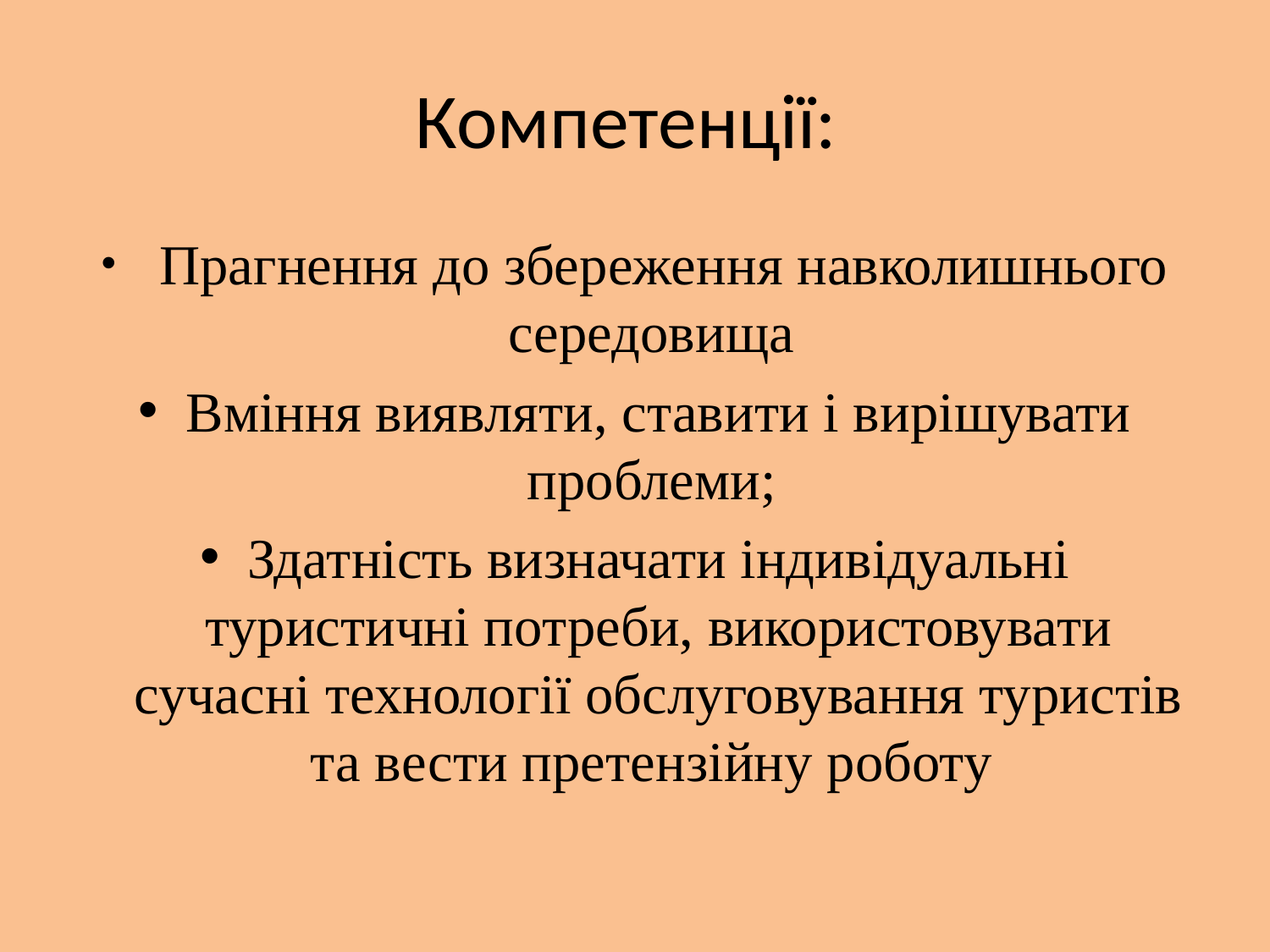

# Компетенції:
 Прагнення до збереження навколишнього середовища
Вміння виявляти, ставити і вирішувати проблеми;
Здатність визначати індивідуальні туристичні потреби, використовувати сучасні технології обслуговування туристів та вести претензійну роботу